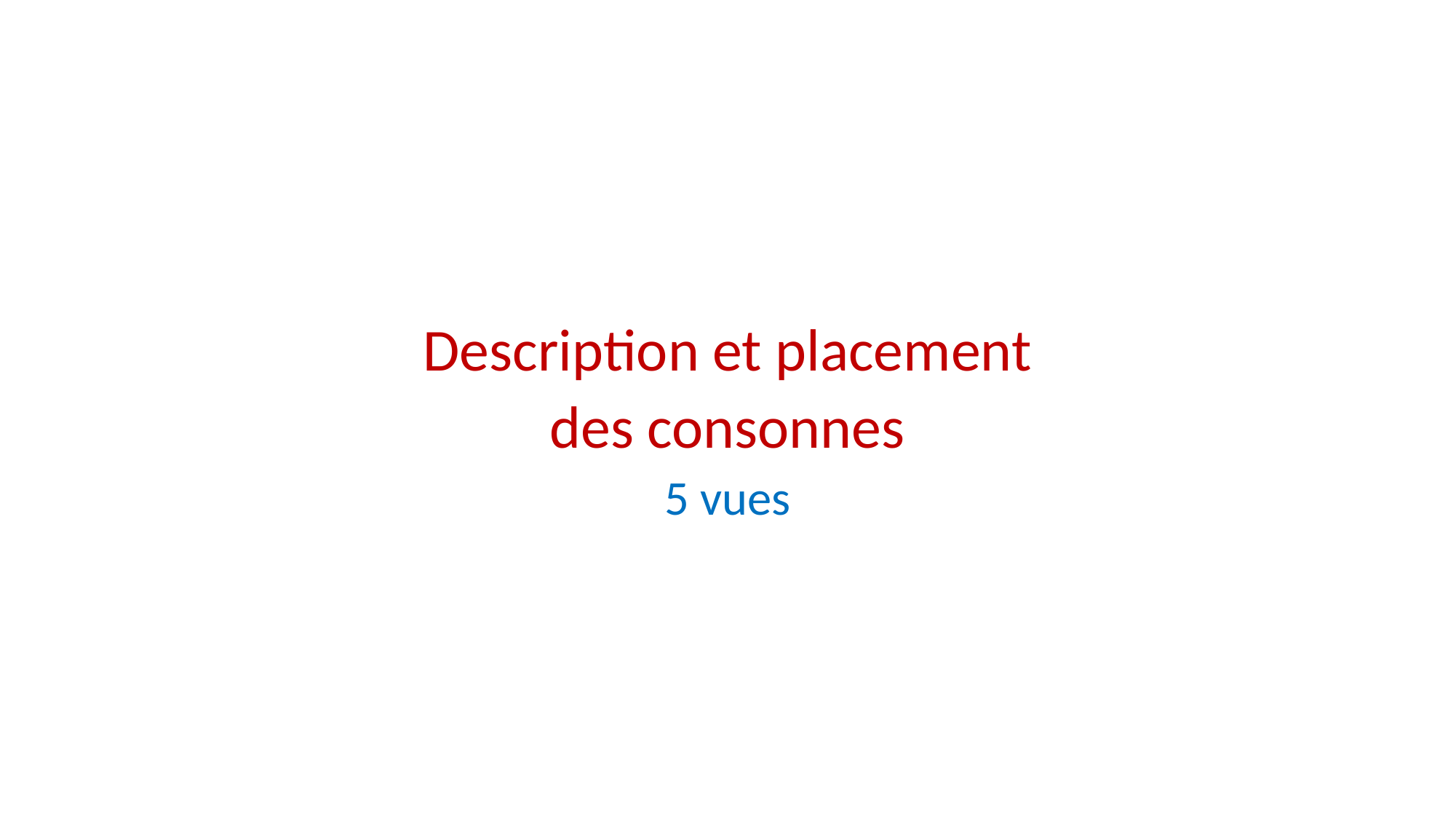

Description et placement
des consonnes
5 vues